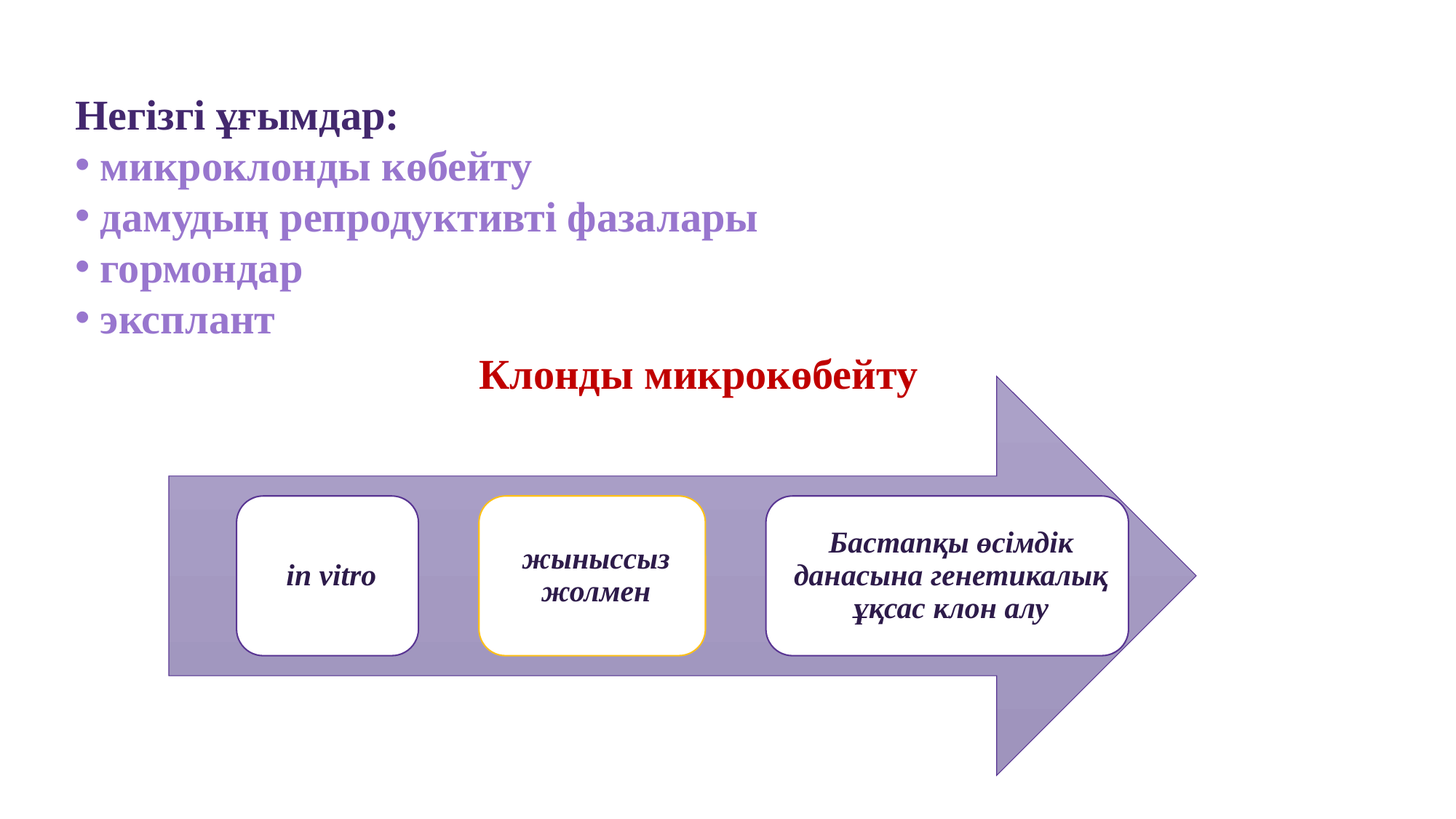

Негізгі ұғымдар:
 микроклонды көбейту
 дамудың репродуктивті фазалары
 гормондар
 эксплант

Клонды микрокөбейту
іn vitro
жыныссыз жолмен
Бастапқы өсімдік данасына генетикалық ұқсас клон алу